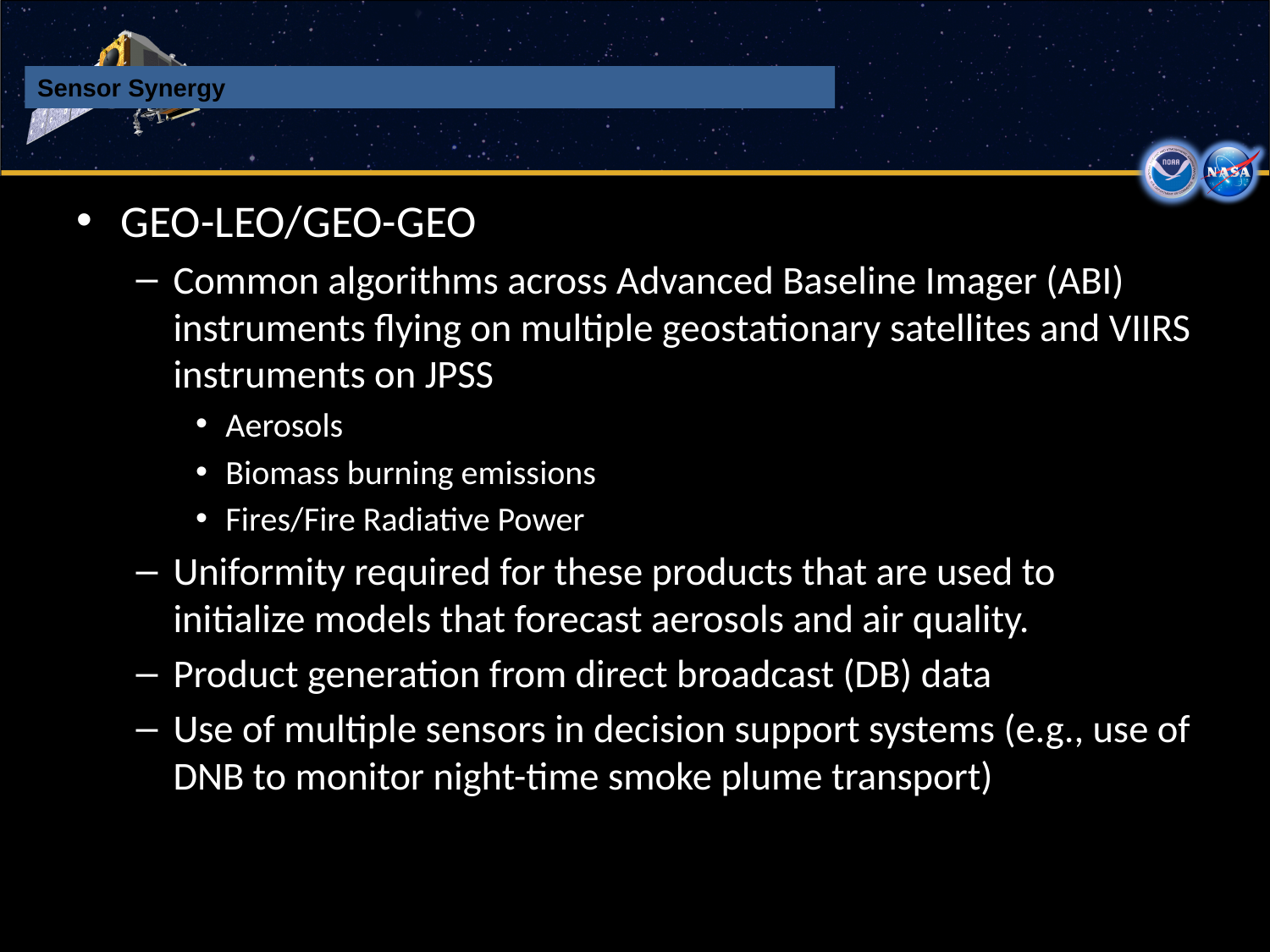

Sensor Synergy
GEO-LEO/GEO-GEO
Common algorithms across Advanced Baseline Imager (ABI) instruments flying on multiple geostationary satellites and VIIRS instruments on JPSS
Aerosols
Biomass burning emissions
Fires/Fire Radiative Power
Uniformity required for these products that are used to initialize models that forecast aerosols and air quality.
Product generation from direct broadcast (DB) data
Use of multiple sensors in decision support systems (e.g., use of DNB to monitor night-time smoke plume transport)